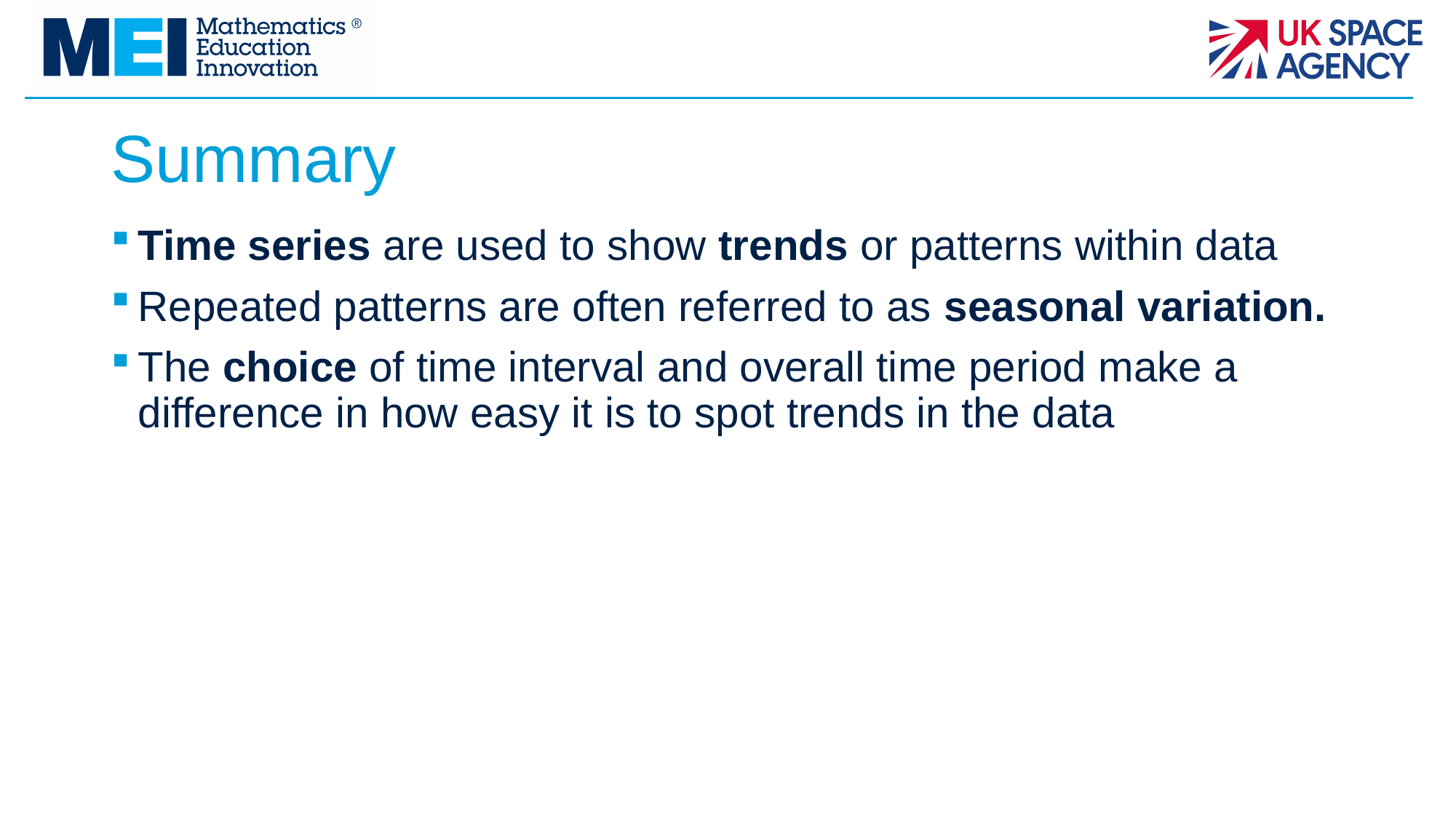

# Summary
Time series are used to show trends or patterns within data
Repeated patterns are often referred to as seasonal variation.
The choice of time interval and overall time period make a difference in how easy it is to spot trends in the data